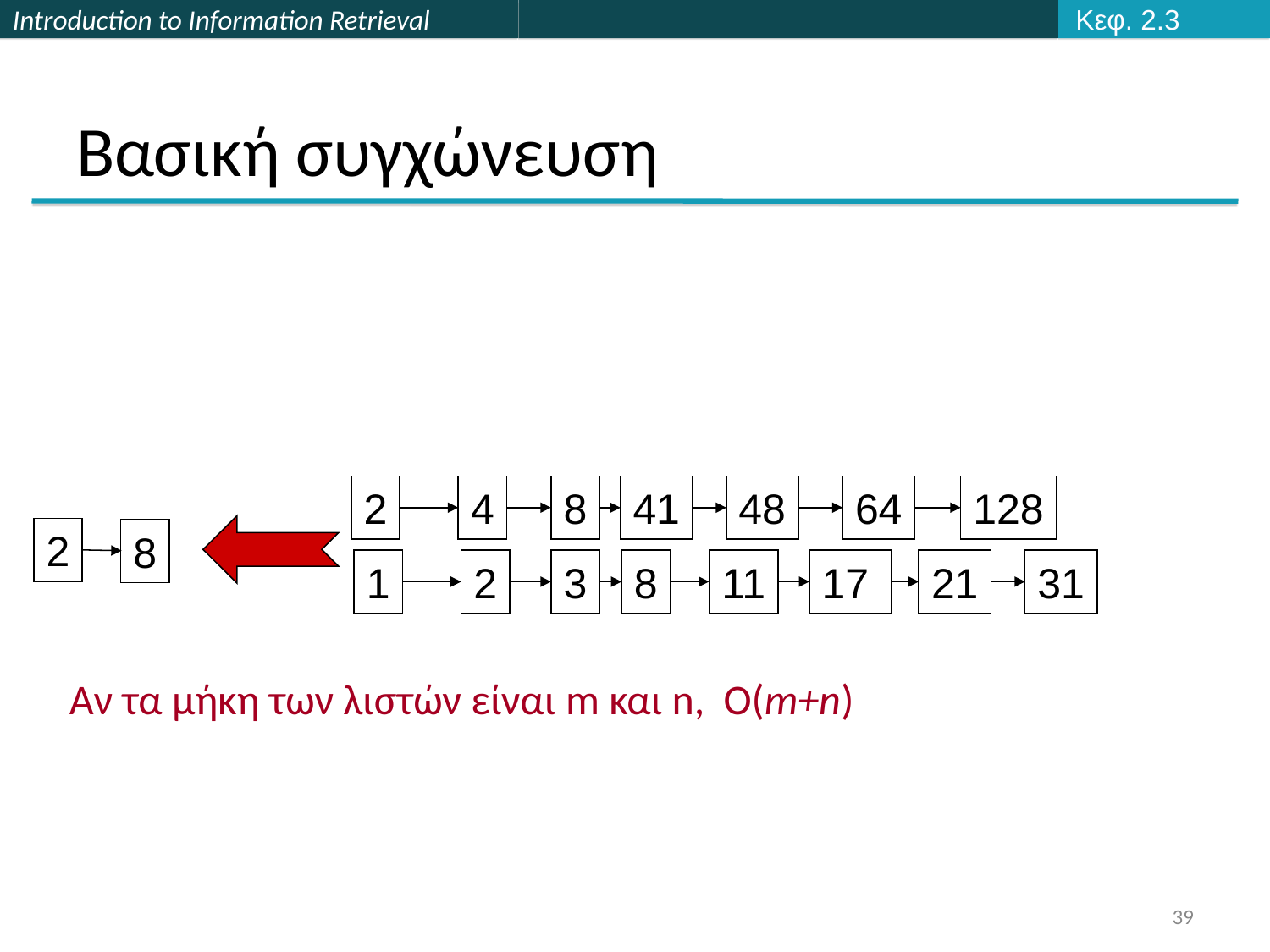

Κεφ. 2.3
# Βασική συγχώνευση
2
4
8
41
48
64
128
Brutus

2
8
1
2
3
8
11
17
21
31
Caesar
Αν τα μήκη των λιστών είναι m και n,  O(m+n)
Can we do better?
Yes (if index isn’t changing too fast).
39